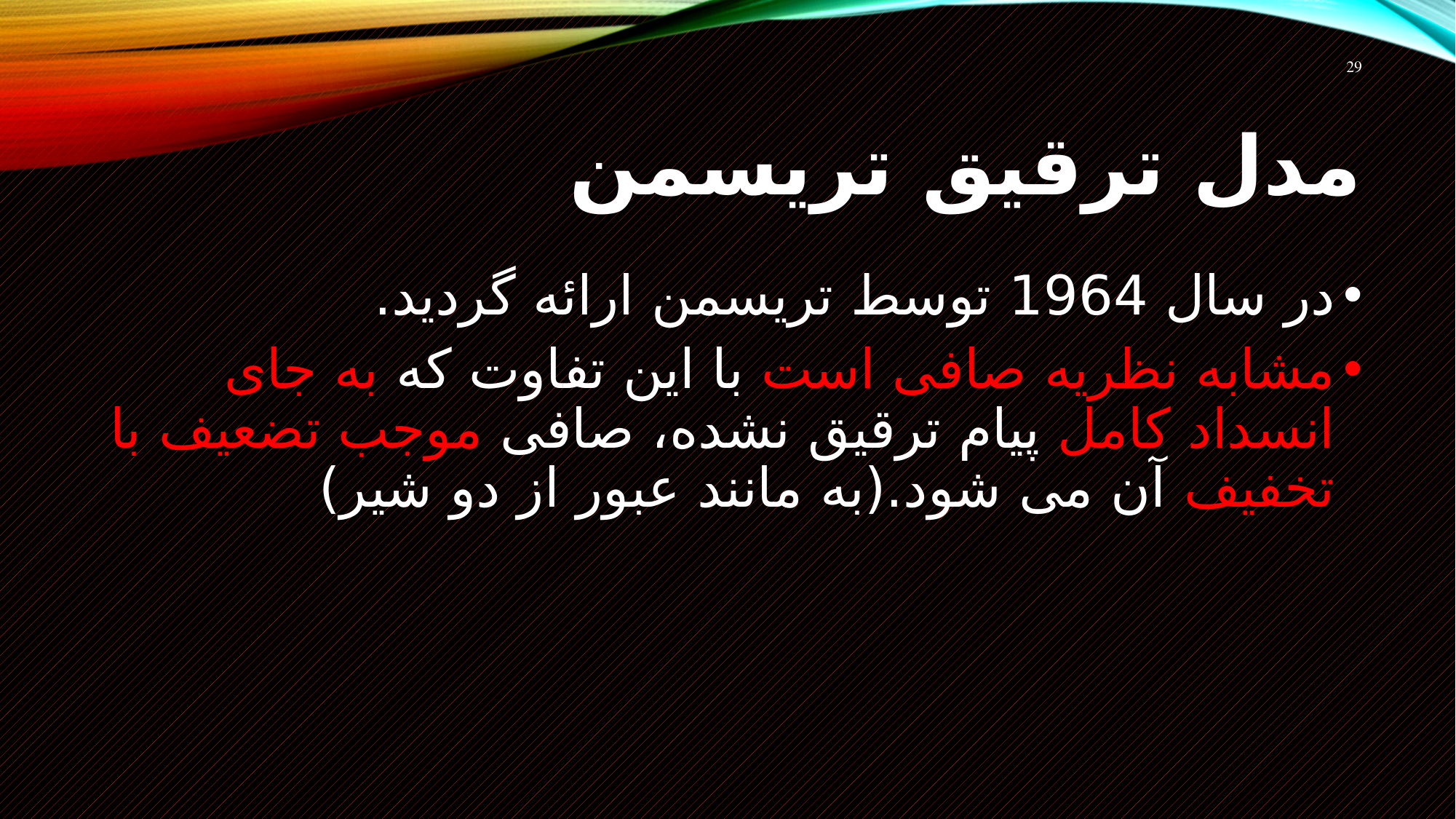

29
# مدل ترقیق تریسمن
در سال 1964 توسط تریسمن ارائه گردید.
مشابه نظریه صافی است با این تفاوت که به جای انسداد کامل پیام ترقیق نشده، صافی موجب تضعیف با تخفیف آن می شود.(به مانند عبور از دو شیر)